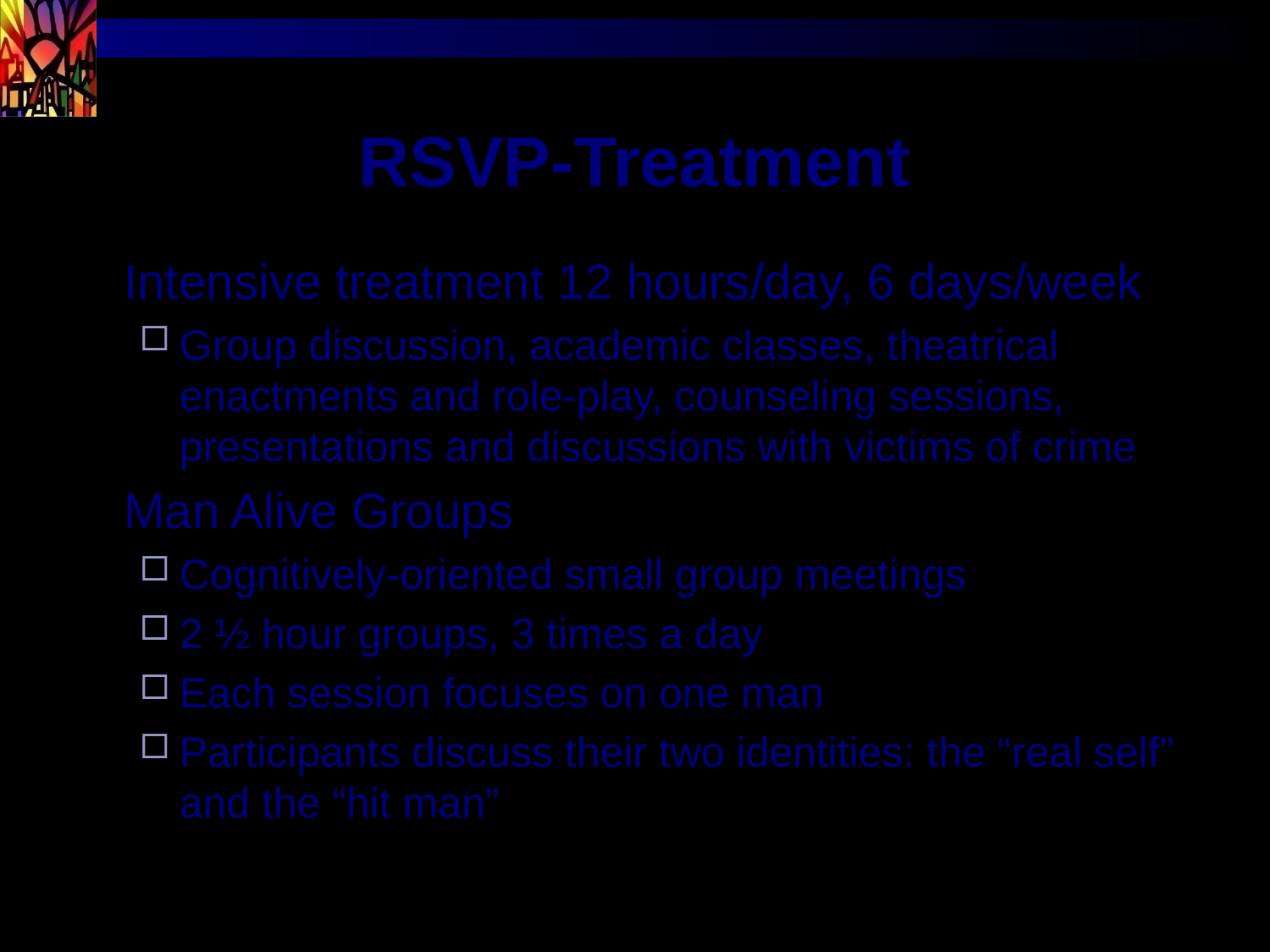

# RSVP-Treatment
Intensive treatment 12 hours/day, 6 days/week
Group discussion, academic classes, theatrical enactments and role-play, counseling sessions, presentations and discussions with victims of crime
Man Alive Groups
Cognitively-oriented small group meetings
2 ½ hour groups, 3 times a day
Each session focuses on one man
Participants discuss their two identities: the “real self” and the “hit man”
46